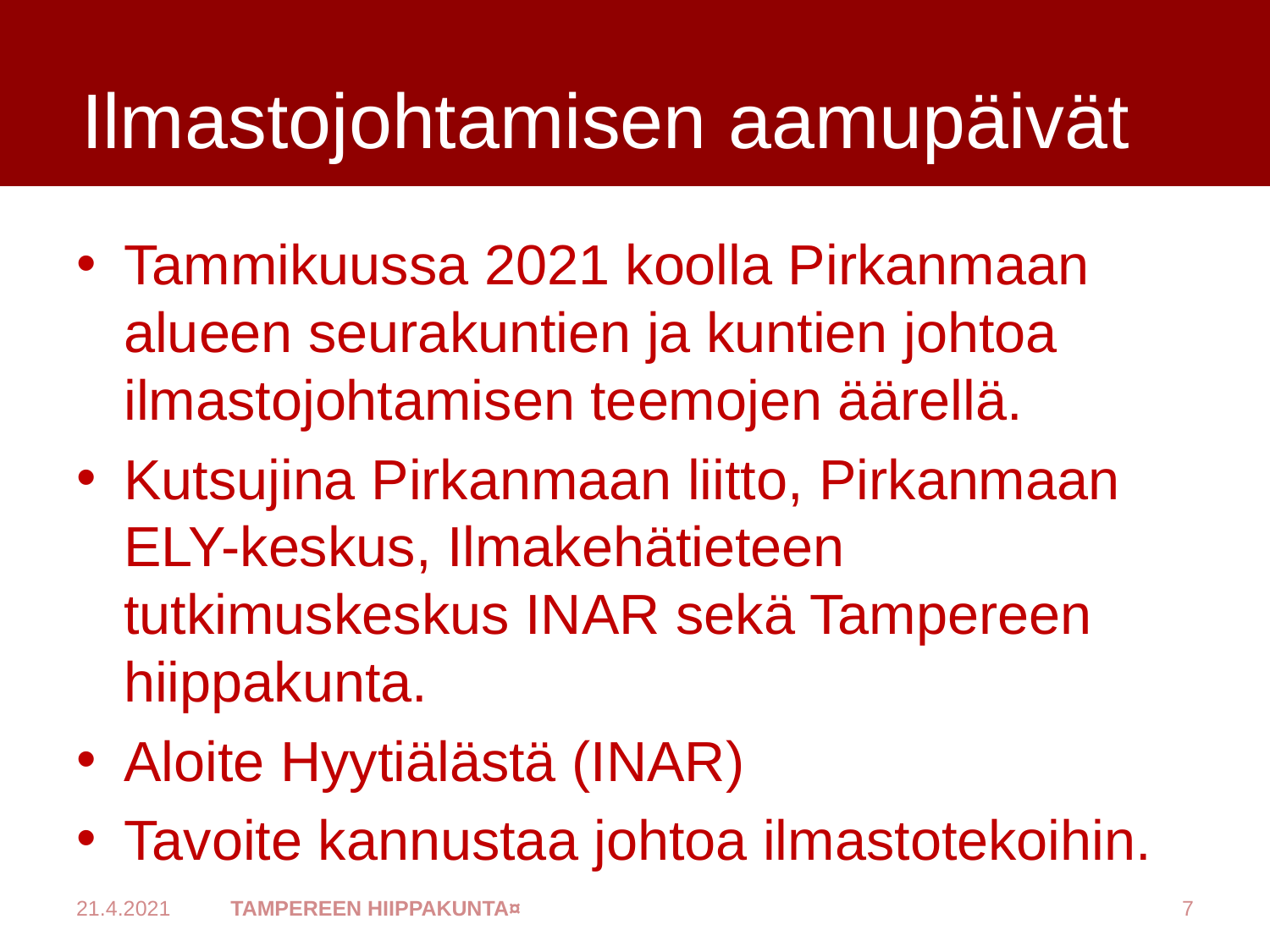

# Ilmastojohtamisen aamupäivät
Tammikuussa 2021 koolla Pirkanmaan alueen seurakuntien ja kuntien johtoa ilmastojohtamisen teemojen äärellä.
Kutsujina Pirkanmaan liitto, Pirkanmaan ELY-keskus, Ilmakehätieteen tutkimuskeskus INAR sekä Tampereen hiippakunta.
Aloite Hyytiälästä (INAR)
Tavoite kannustaa johtoa ilmastotekoihin.
21.4.2021
TAMPEREEN HIIPPAKUNTA¤
7